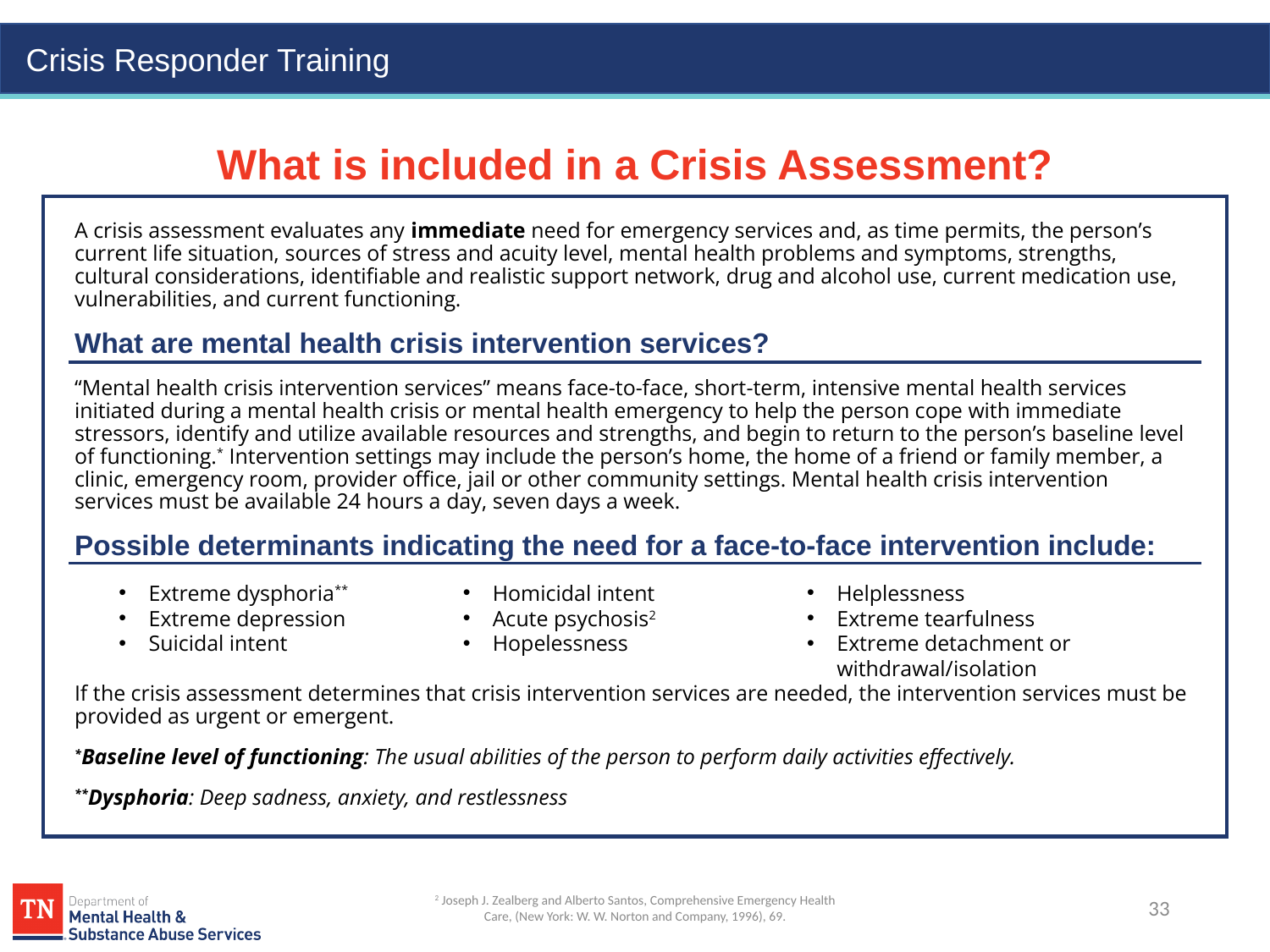

# What is included in a Crisis Assessment?

A crisis assessment evaluates any immediate need for emergency services and, as time permits, the person’s current life situation, sources of stress and acuity level, mental health problems and symptoms, strengths, cultural considerations, identifiable and realistic support network, drug and alcohol use, current medication use, vulnerabilities, and current functioning.
What are mental health crisis intervention services?
“Mental health crisis intervention services” means face-to-face, short-term, intensive mental health services initiated during a mental health crisis or mental health emergency to help the person cope with immediate stressors, identify and utilize available resources and strengths, and begin to return to the person’s baseline level of functioning.* Intervention settings may include the person’s home, the home of a friend or family member, a clinic, emergency room, provider office, jail or other community settings. Mental health crisis intervention services must be available 24 hours a day, seven days a week.
Possible determinants indicating the need for a face-to-face intervention include:

If the crisis assessment determines that crisis intervention services are needed, the intervention services must be provided as urgent or emergent.
*Baseline level of functioning: The usual abilities of the person to perform daily activities effectively.
**Dysphoria: Deep sadness, anxiety, and restlessness
Extreme dysphoria**
Extreme depression
Suicidal intent

Homicidal intent
Acute psychosis2
Hopelessness

Helplessness
Extreme tearfulness
Extreme detachment or withdrawal/isolation

2 Joseph J. Zealberg and Alberto Santos, Comprehensive Emergency Health Care, (New York: W. W. Norton and Company, 1996), 69.
33